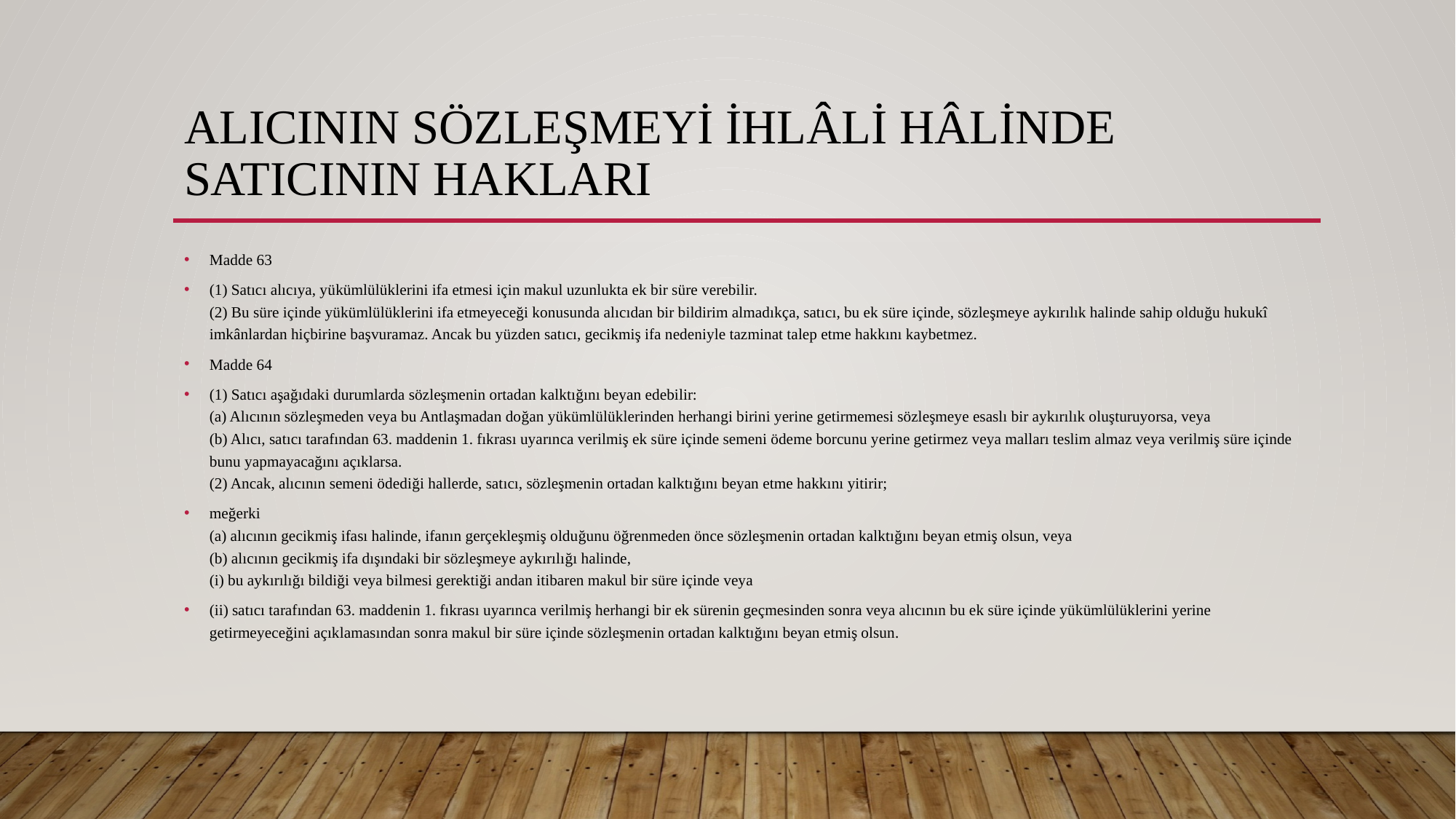

# ALIcının sözleşmeyi ihlâli hâlinde SATIcının hakları
Madde 63
(1) Satıcı alıcıya, yükümlülüklerini ifa etmesi için makul uzunlukta ek bir süre verebilir.
(2) Bu süre içinde yükümlülüklerini ifa etmeyeceği konusunda alıcıdan bir bildirim almadıkça, satıcı, bu ek süre içinde, sözleşmeye aykırılık halinde sahip olduğu hukukî imkânlardan hiçbirine başvuramaz. Ancak bu yüzden satıcı, gecikmiş ifa nedeniyle tazminat talep etme hakkını kaybetmez.
Madde 64
(1) Satıcı aşağıdaki durumlarda sözleşmenin ortadan kalktığını beyan edebilir:
(a) Alıcının sözleşmeden veya bu Antlaşmadan doğan yükümlülüklerinden herhangi birini yerine getirmemesi sözleşmeye esaslı bir aykırılık oluşturuyorsa, veya
(b) Alıcı, satıcı tarafından 63. maddenin 1. fıkrası uyarınca verilmiş ek süre içinde semeni ödeme borcunu yerine getirmez veya malları teslim almaz veya verilmiş süre içinde bunu yapmayacağını açıklarsa.
(2) Ancak, alıcının semeni ödediği hallerde, satıcı, sözleşmenin ortadan kalktığını beyan etme hakkını yitirir;
meğerki
(a) alıcının gecikmiş ifası halinde, ifanın gerçekleşmiş olduğunu öğrenmeden önce sözleşmenin ortadan kalktığını beyan etmiş olsun, veya
(b) alıcının gecikmiş ifa dışındaki bir sözleşmeye aykırılığı halinde,
(i) bu aykırılığı bildiği veya bilmesi gerektiği andan itibaren makul bir süre içinde veya
(ii) satıcı tarafından 63. maddenin 1. fıkrası uyarınca verilmiş herhangi bir ek sürenin geçmesinden sonra veya alıcının bu ek süre içinde yükümlülüklerini yerine getirmeyeceğini açıklamasından sonra makul bir süre içinde sözleşmenin ortadan kalktığını beyan etmiş olsun.